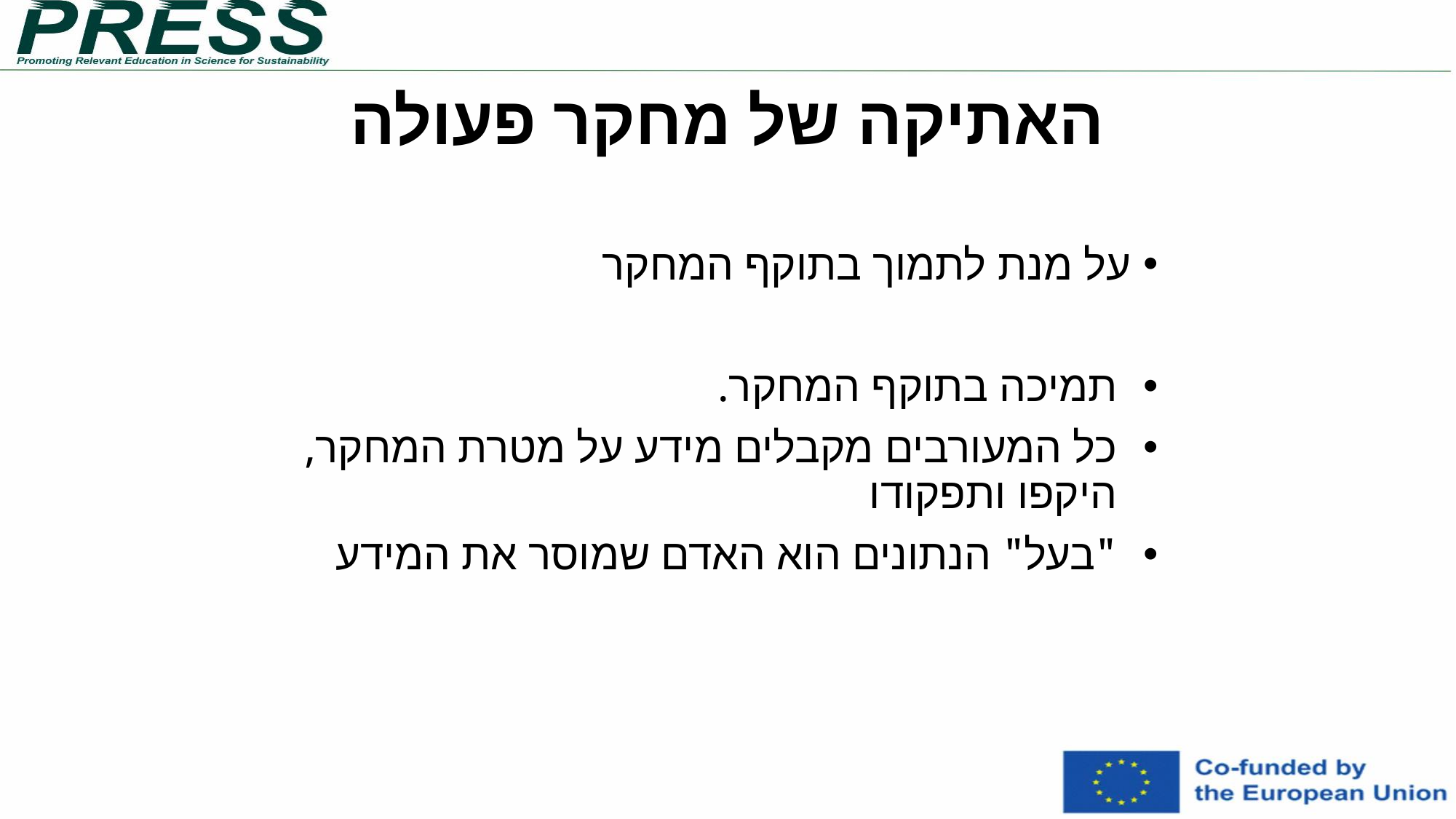

האתיקה של מחקר פעולה
# על מנת לתמוך בתוקף המחקר

תמיכה בתוקף המחקר.
כל המעורבים מקבלים מידע על מטרת המחקר, היקפו ותפקודו
"בעל" הנתונים הוא האדם שמוסר את המידע